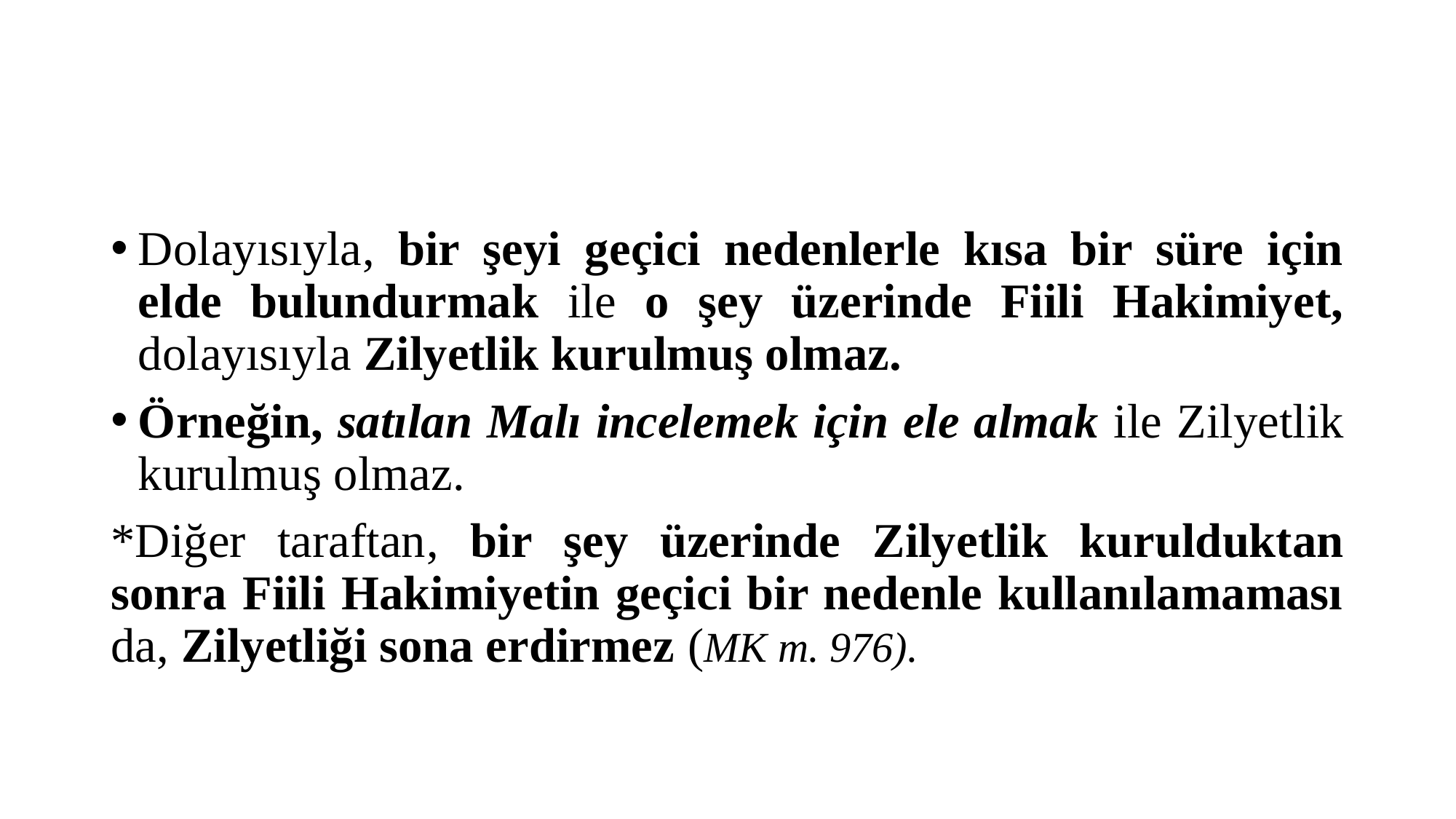

#
Dolayısıyla, bir şeyi geçici nedenlerle kısa bir süre için elde bulundurmak ile o şey üzerinde Fiili Hakimiyet, dolayısıyla Zilyetlik kurulmuş olmaz.
Örneğin, satılan Malı incele­mek için ele almak ile Zilyetlik kurulmuş olmaz.
*Diğer taraftan, bir şey üzerinde Zilyetlik kurulduktan sonra Fiili Hakimiyetin geçici bir nedenle kullanılamaması da, Zilyetliği sona erdirmez (MK m. 976).